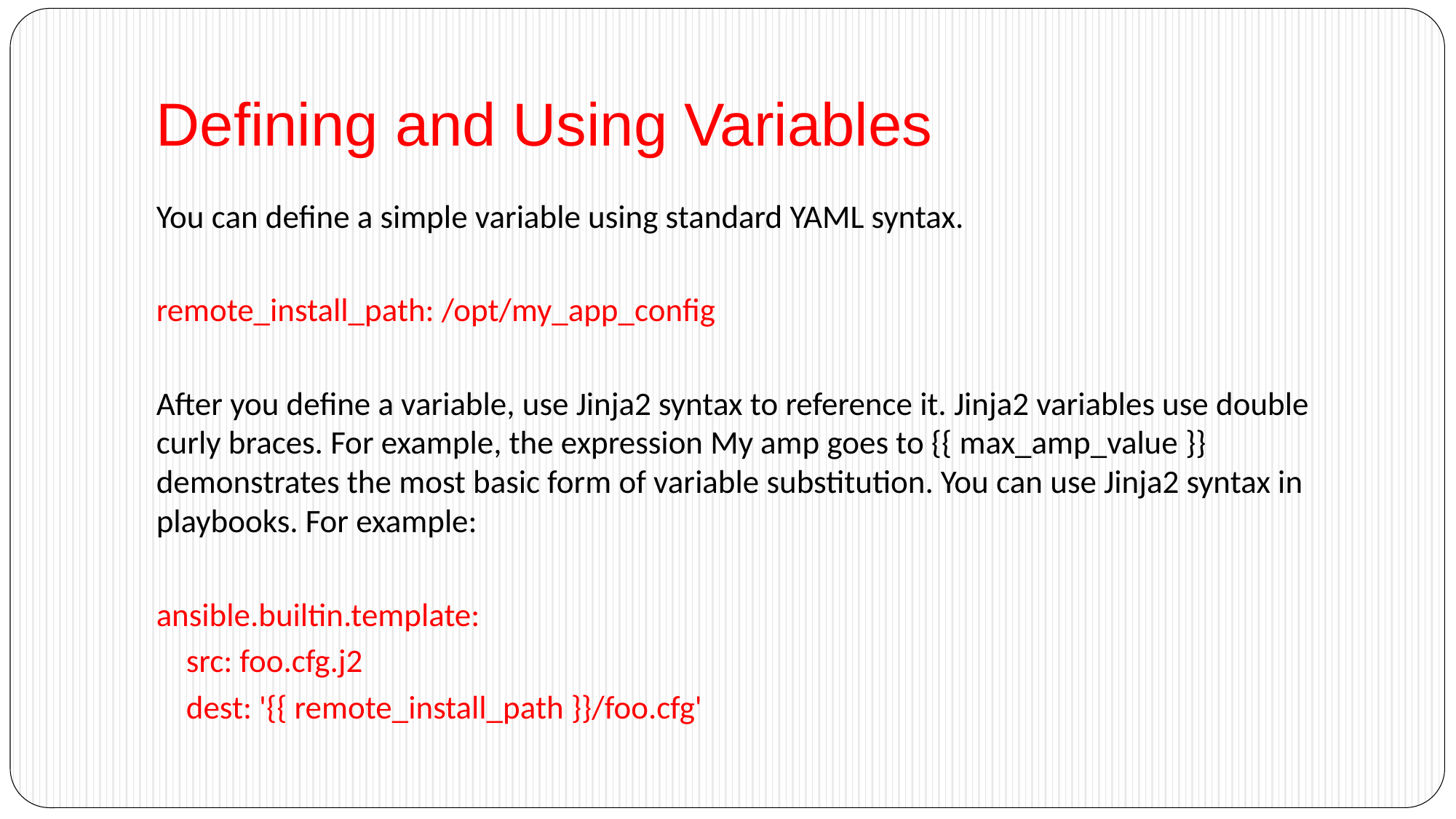

# Defining and Using Variables
You can define a simple variable using standard YAML syntax.

remote_install_path: /opt/my_app_config

After you define a variable, use Jinja2 syntax to reference it. Jinja2 variables use double curly braces. For example, the expression My amp goes to {{ max_amp_value }} demonstrates the most basic form of variable substitution. You can use Jinja2 syntax in playbooks. For example:

ansible.builtin.template:
    src: foo.cfg.j2
    dest: '{{ remote_install_path }}/foo.cfg'